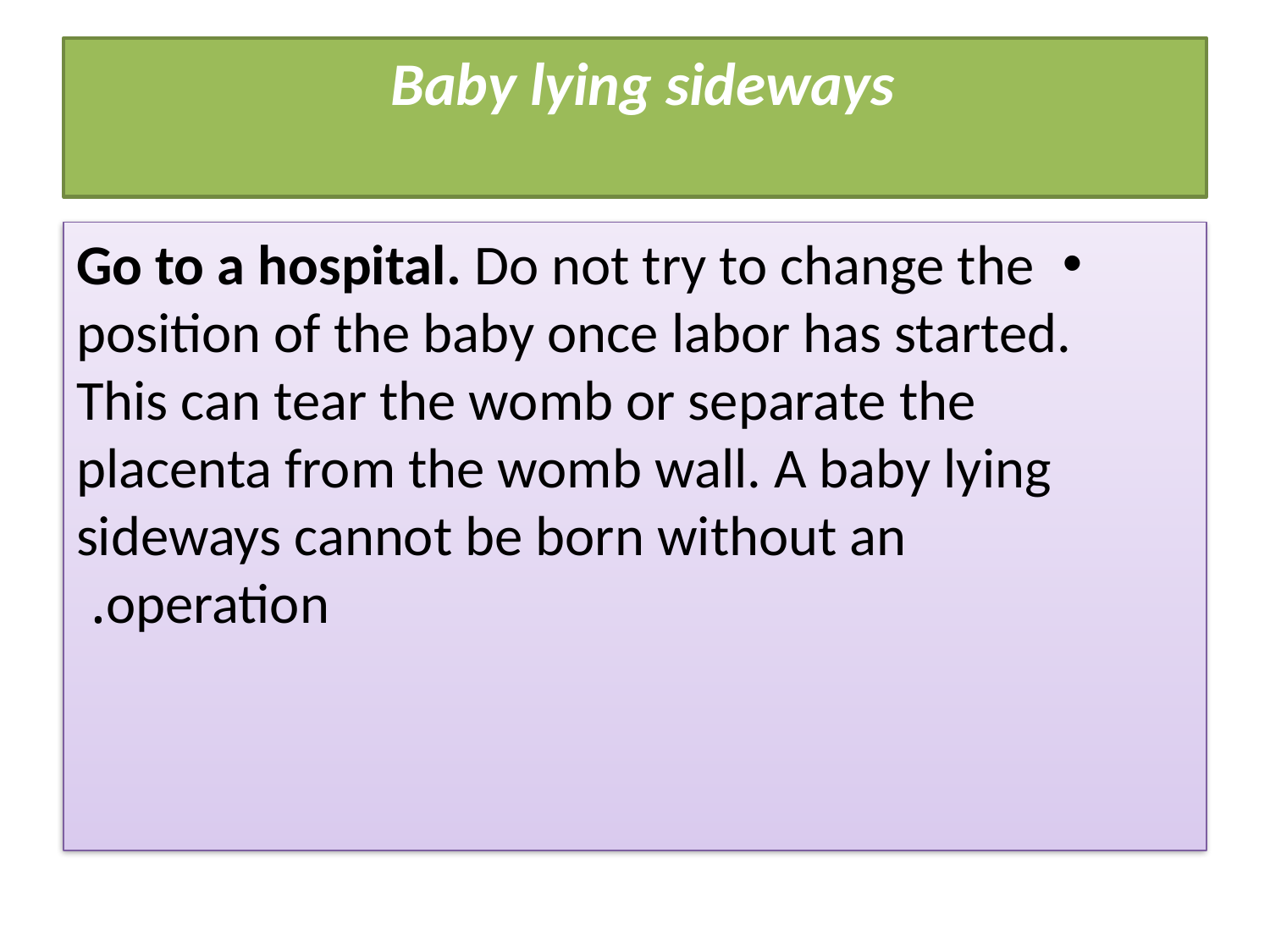

# Baby lying sideways
Go to a hospital. Do not try to change the position of the baby once labor has started. This can tear the womb or separate the placenta from the womb wall. A baby lying sideways cannot be born without an operation.